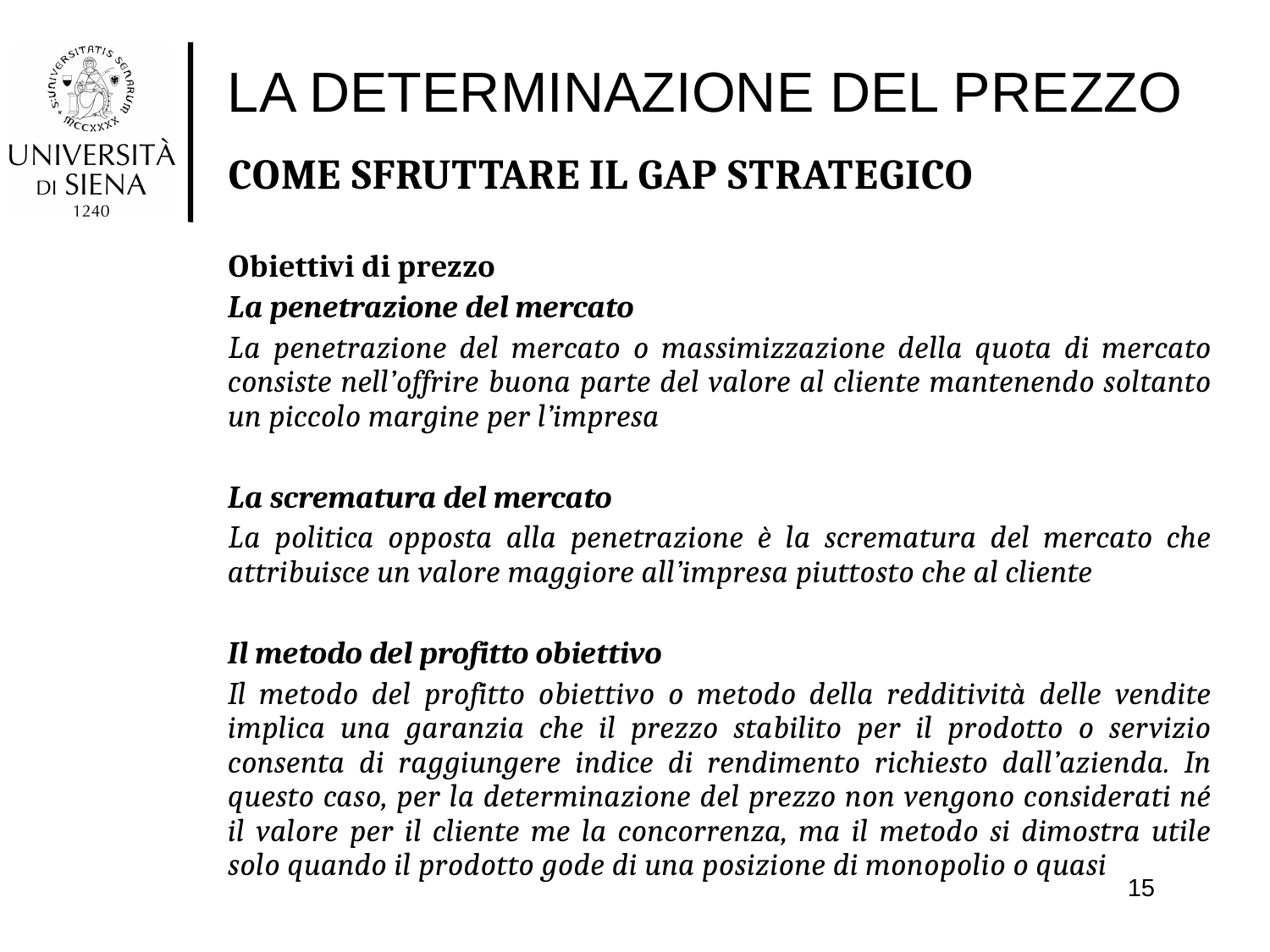

# LA DETERMINAZIONE DEL PREZZO
COME SFRUTTARE IL GAP STRATEGICO

Obiettivi di prezzo
La penetrazione del mercato
La penetrazione del mercato o massimizzazione della quota di mercato consiste nell’offrire buona parte del valore al cliente mantenendo soltanto un piccolo margine per l’impresa

La scrematura del mercato
La politica opposta alla penetrazione è la scrematura del mercato che attribuisce un valore maggiore all’impresa piuttosto che al cliente

Il metodo del profitto obiettivo
Il metodo del profitto obiettivo o metodo della redditività delle vendite implica una garanzia che il prezzo stabilito per il prodotto o servizio consenta di raggiungere indice di rendimento richiesto dall’azienda. In questo caso, per la determinazione del prezzo non vengono considerati né il valore per il cliente me la concorrenza, ma il metodo si dimostra utile solo quando il prodotto gode di una posizione di monopolio o quasi

15